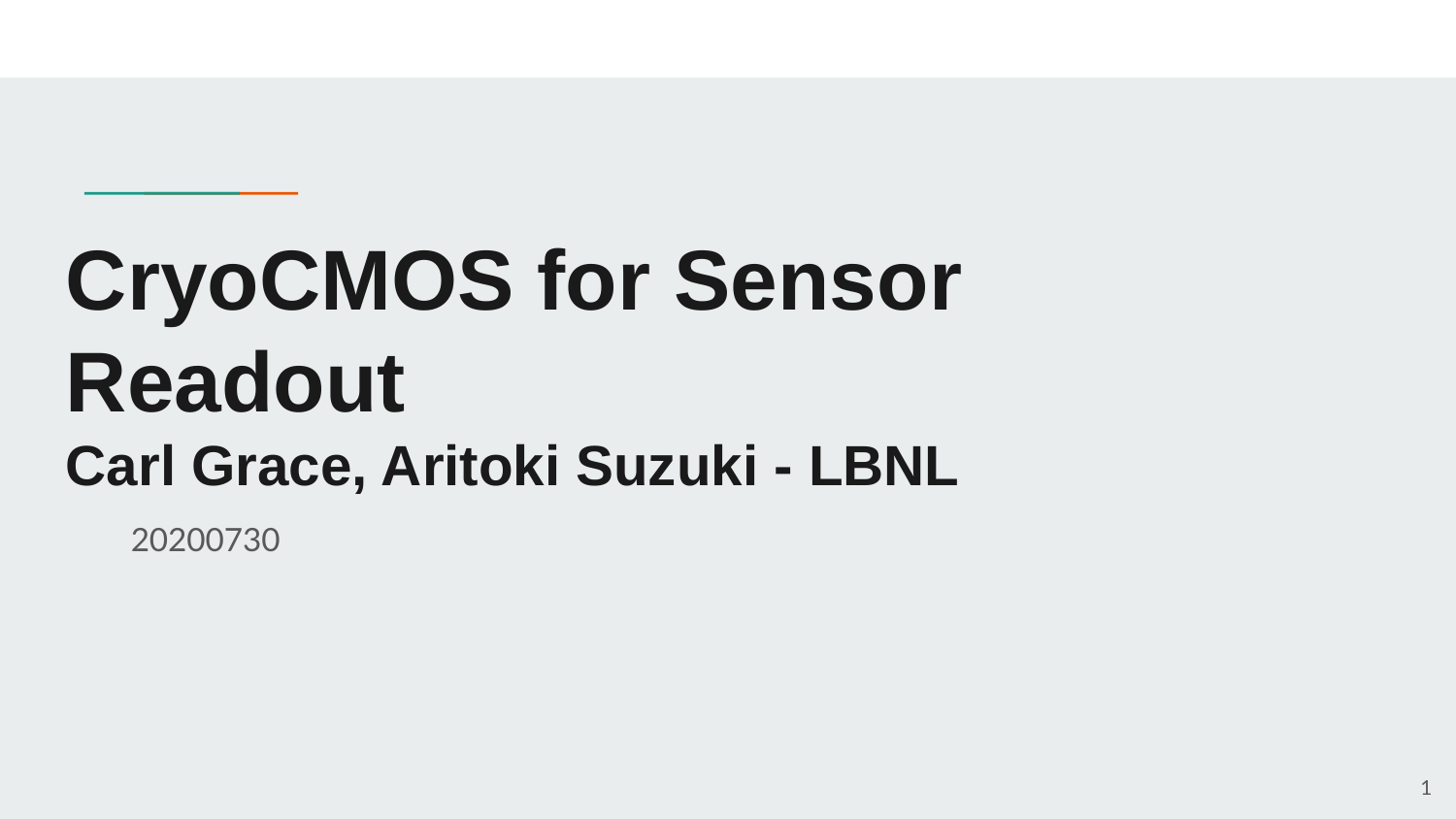

# CryoCMOS for Sensor Readout Carl Grace, Aritoki Suzuki - LBNL
20200730
1